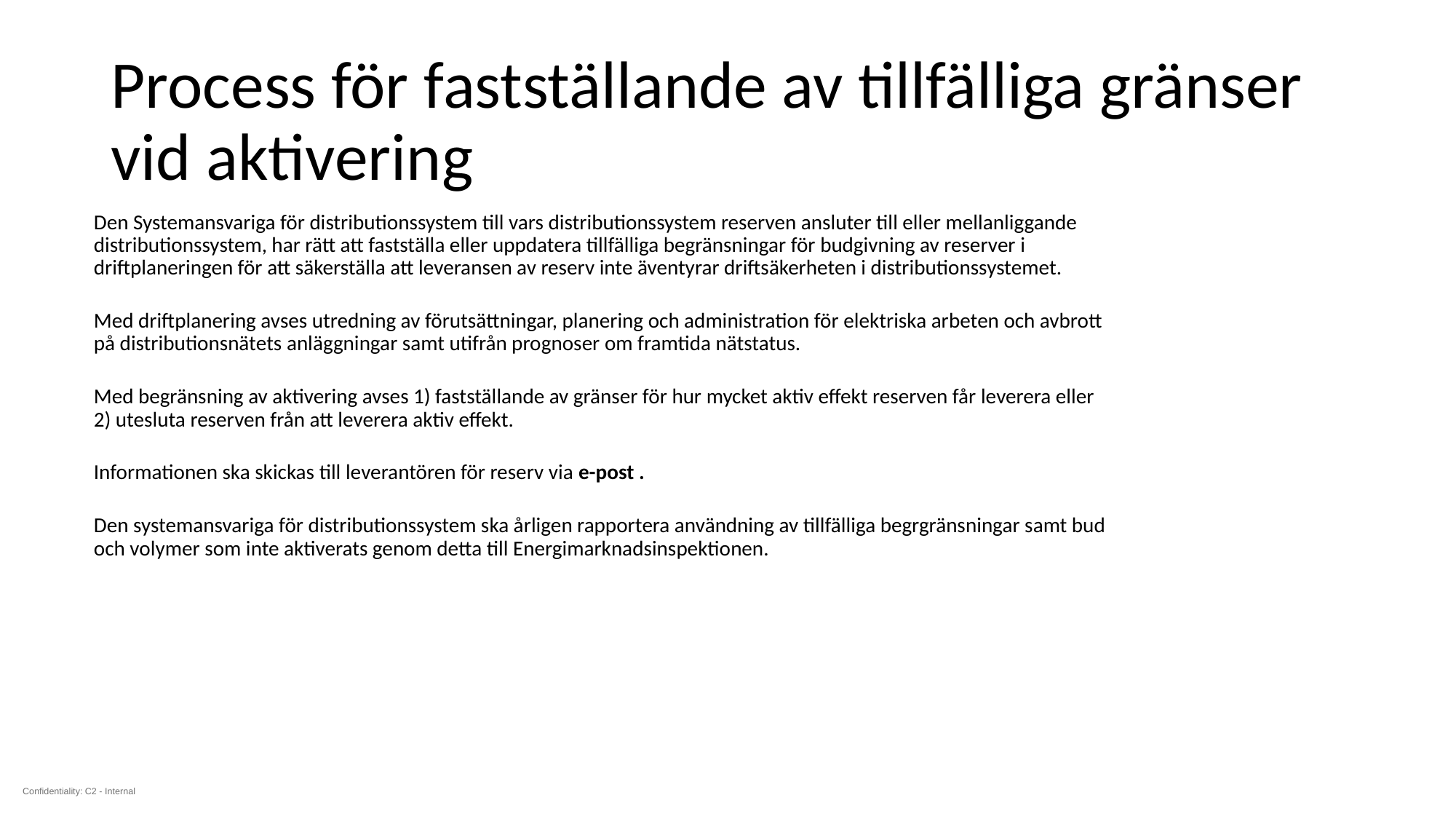

# Process för fastställande av tillfälliga gränser vid aktivering
Den Systemansvariga för distributionssystem till vars distributionssystem reserven ansluter till eller mellanliggande distributionssystem, har rätt att fastställa eller uppdatera tillfälliga begränsningar för budgivning av reserver i driftplaneringen för att säkerställa att leveransen av reserv inte äventyrar driftsäkerheten i distributionssystemet.
Med driftplanering avses utredning av förutsättningar, planering och administration för elektriska arbeten och avbrott på distributionsnätets anläggningar samt utifrån prognoser om framtida nätstatus.
Med begränsning av aktivering avses 1) fastställande av gränser för hur mycket aktiv effekt reserven får leverera eller 2) utesluta reserven från att leverera aktiv effekt.
Informationen ska skickas till leverantören för reserv via e-post .
Den systemansvariga för distributionssystem ska årligen rapportera användning av tillfälliga begrgränsningar samt bud och volymer som inte aktiverats genom detta till Energimarknadsinspektionen.